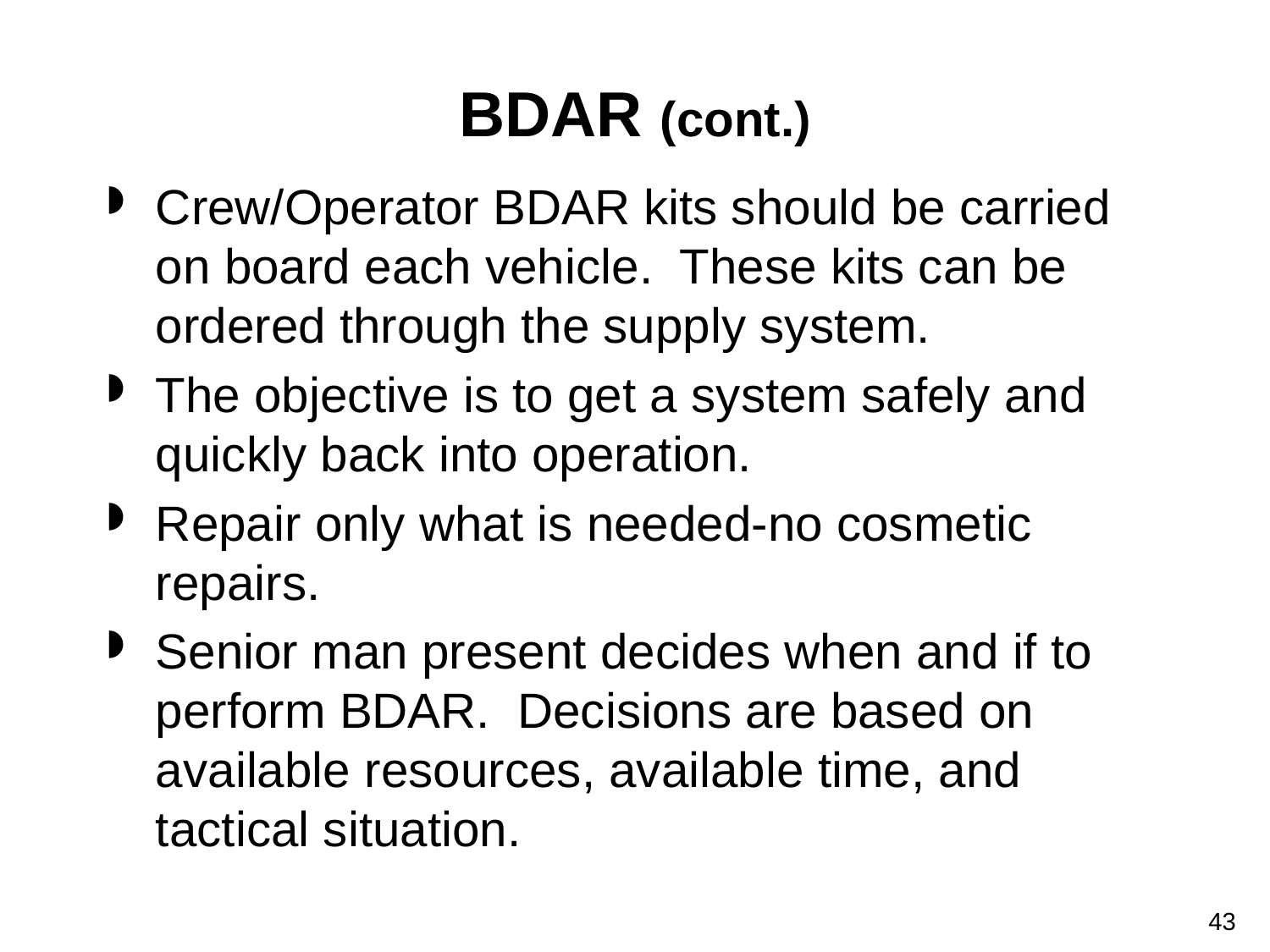

# BDAR (cont.)
Crew/Operator BDAR kits should be carried on board each vehicle.  These kits can be ordered through the supply system.
The objective is to get a system safely and quickly back into operation.
Repair only what is needed-no cosmetic repairs.
Senior man present decides when and if to perform BDAR.  Decisions are based on available resources, available time, and tactical situation.
43